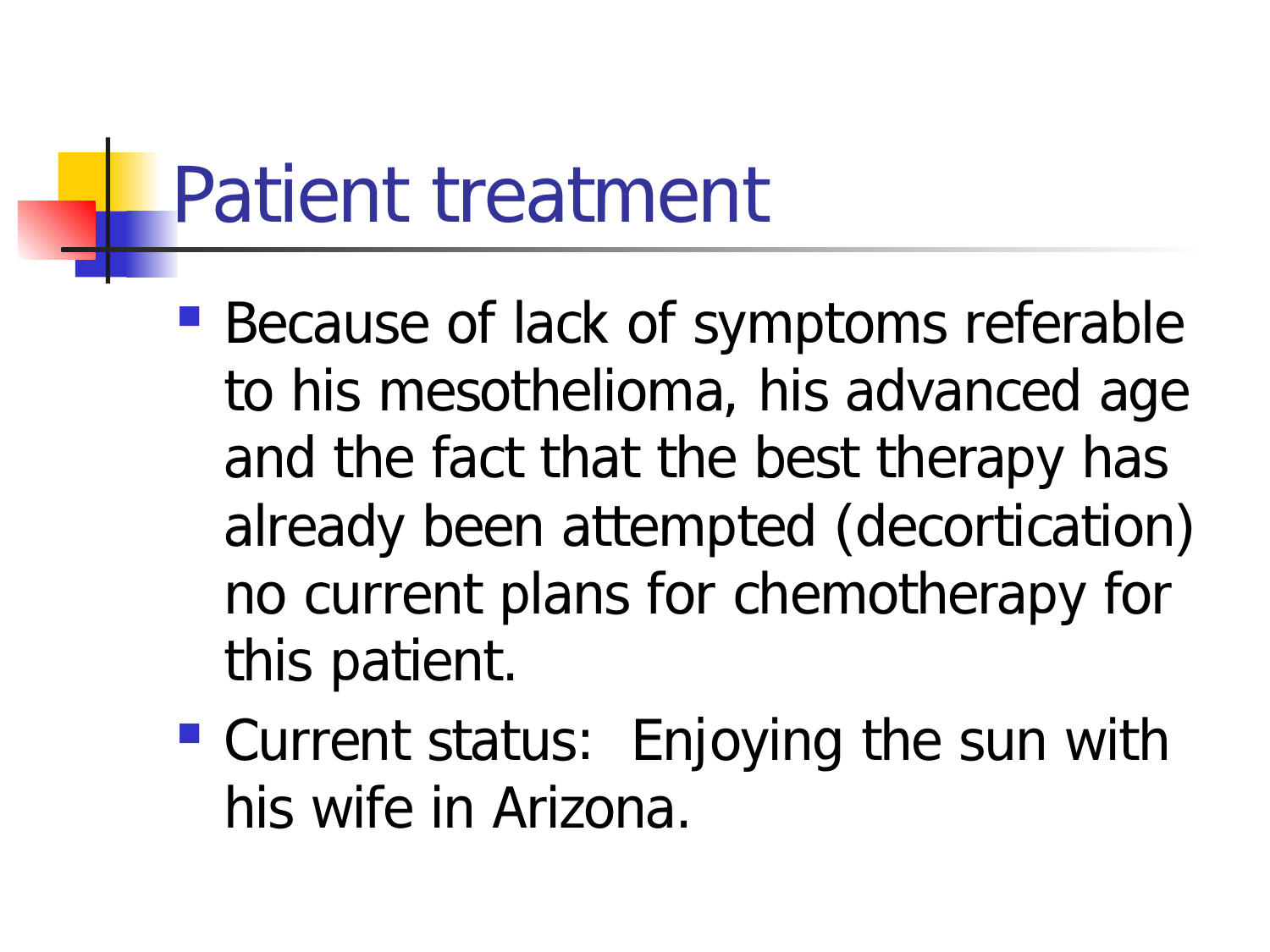

# Patient treatment
Because of lack of symptoms referable to his mesothelioma, his advanced age and the fact that the best therapy has already been attempted (decortication) no current plans for chemotherapy for this patient.
Current status:  Enjoying the sun with his wife in Arizona.